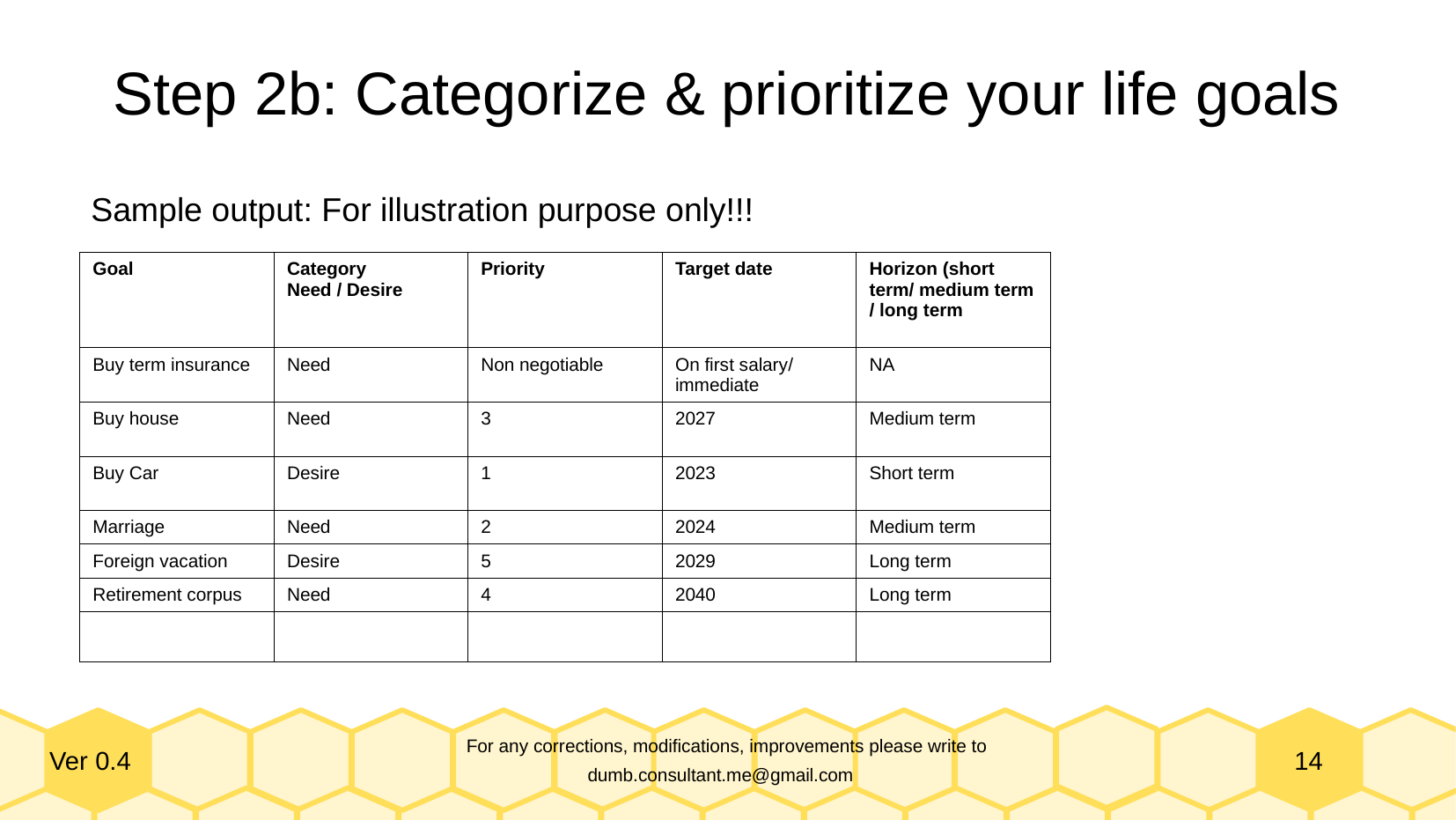

Step 2b: Categorize & prioritize your life goals
Sample output: For illustration purpose only!!!
| Goal | Category Need / Desire | Priority | Target date | Horizon (short term/ medium term / long term |
| --- | --- | --- | --- | --- |
| Buy term insurance | Need | Non negotiable | On first salary/ immediate | NA |
| Buy house | Need | 3 | 2027 | Medium term |
| Buy Car | Desire | 1 | 2023 | Short term |
| Marriage | Need | 2 | 2024 | Medium term |
| Foreign vacation | Desire | 5 | 2029 | Long term |
| Retirement corpus | Need | 4 | 2040 | Long term |
|  |  |  |  |  |